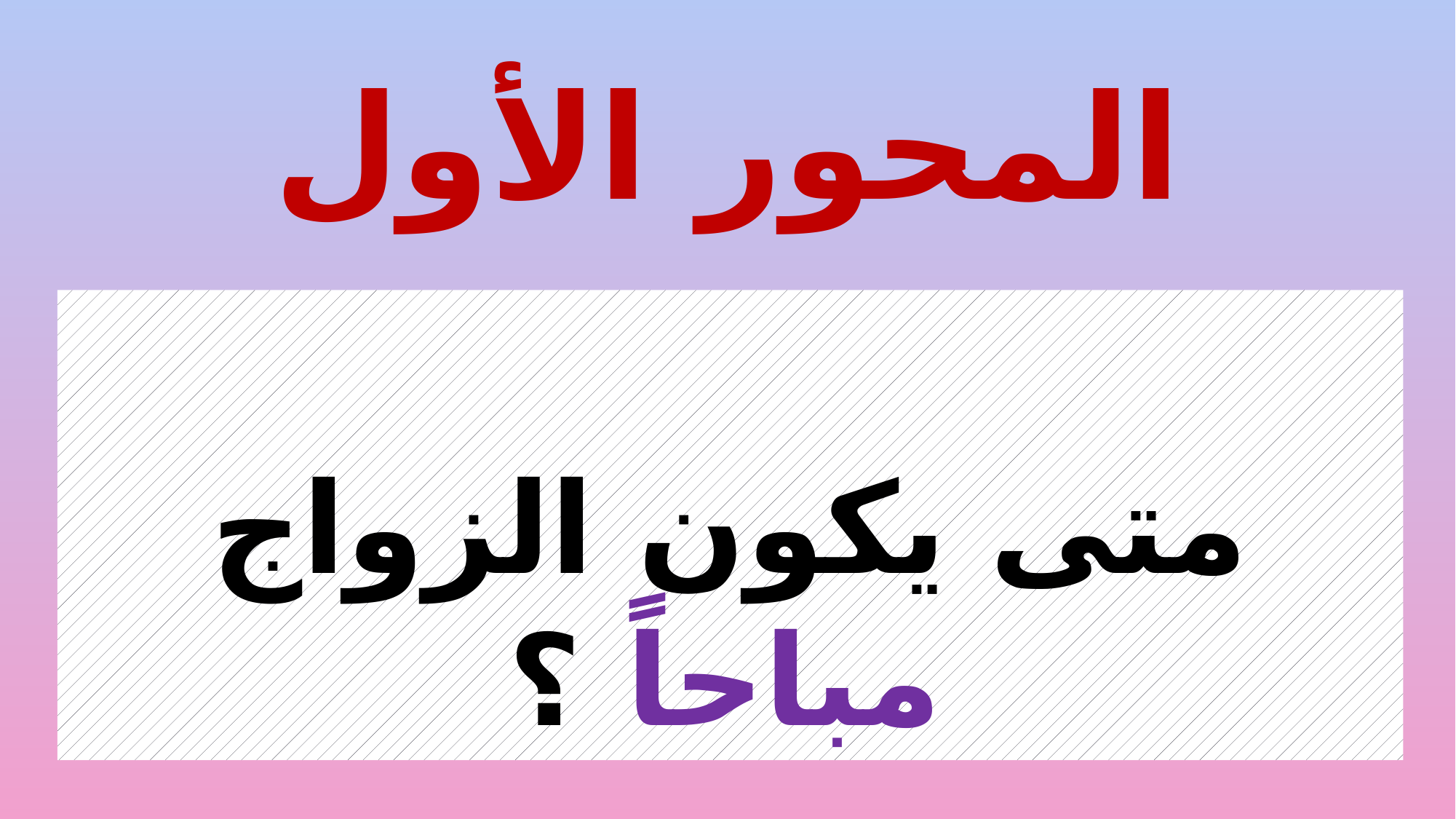

# المحور الأول

متى يكون الزواج مباحاً ؟